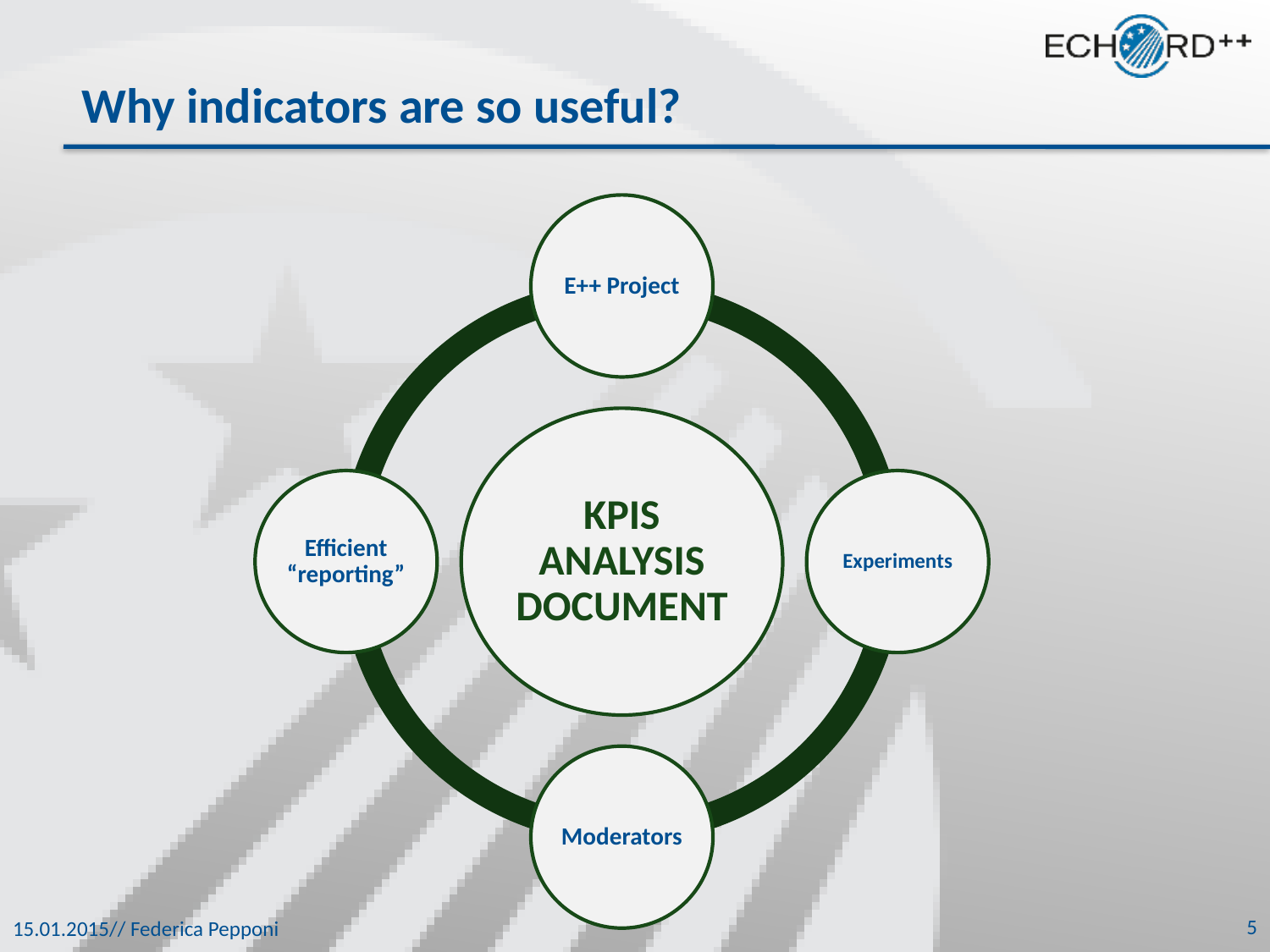

Why indicators are so useful?
KPIs Analysis Document
E++ Project
Experiments
Moderators
Efficient “reporting”
5
15.01.2015// Federica Pepponi